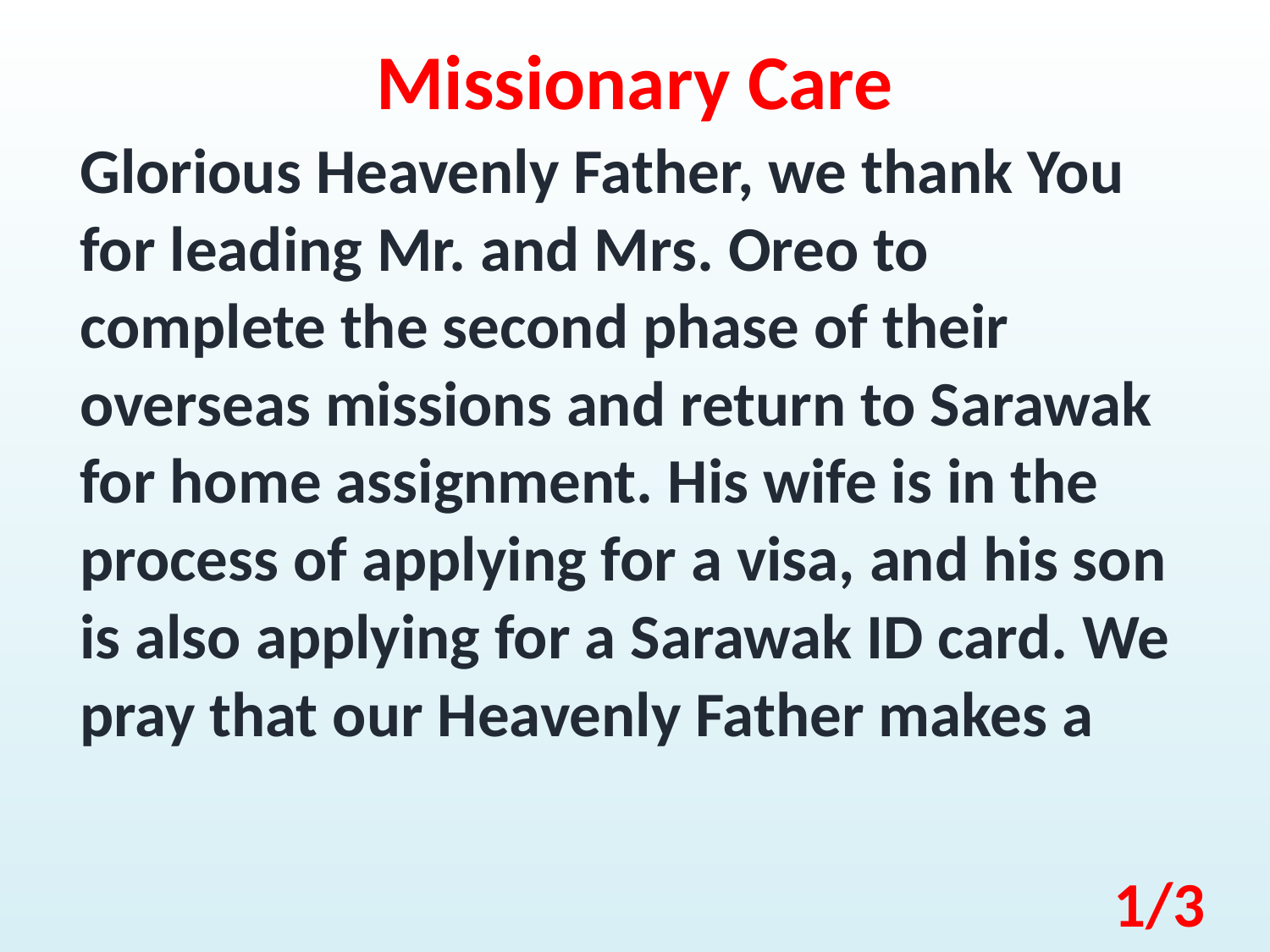

Missionary Care
Glorious Heavenly Father, we thank You for leading Mr. and Mrs. Oreo to complete the second phase of their overseas missions and return to Sarawak for home assignment. His wife is in the process of applying for a visa, and his son is also applying for a Sarawak ID card. We pray that our Heavenly Father makes a
1/3